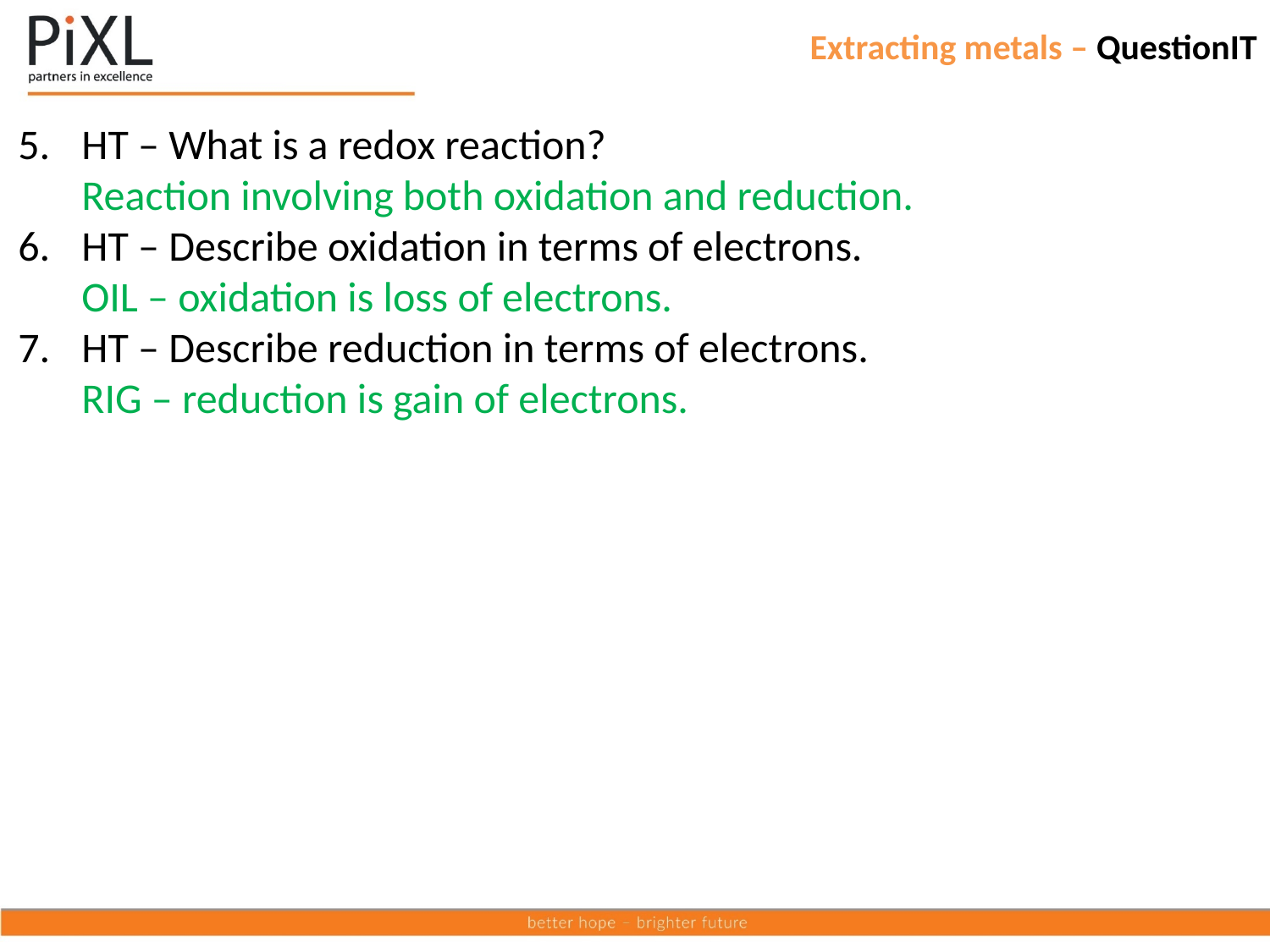

# Extracting metals – QuestionIT
HT – What is a redox reaction?
Reaction involving both oxidation and reduction.
HT – Describe oxidation in terms of electrons.
OIL – oxidation is loss of electrons.
HT – Describe reduction in terms of electrons.
RIG – reduction is gain of electrons.